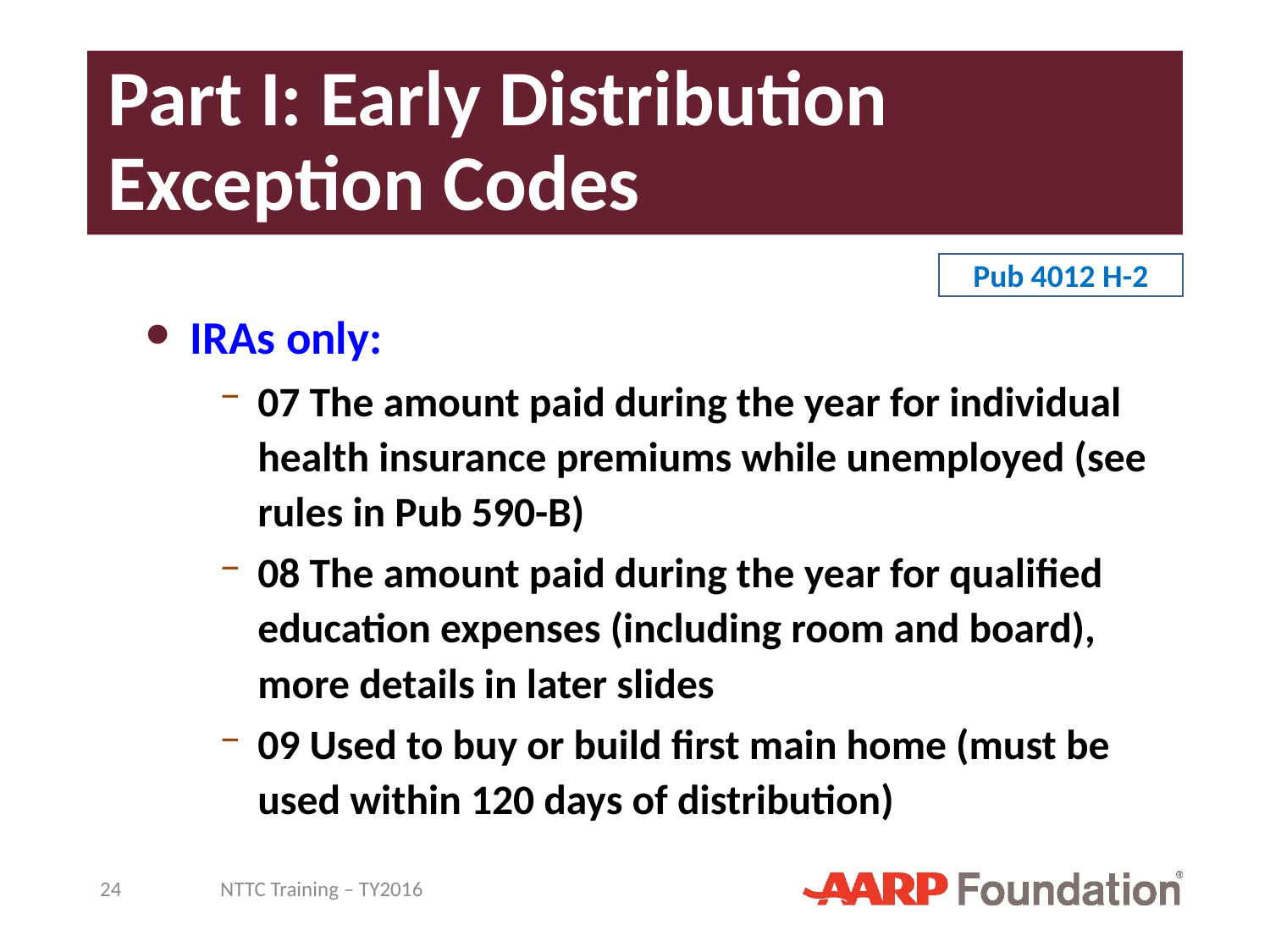

# Part I: Early Distribution Exception Codes
Pub 4012 H-2
IRAs only:
07 The amount paid during the year for individual health insurance premiums while unemployed (see rules in Pub 590-B)
08 The amount paid during the year for qualified education expenses (including room and board), more details in later slides
09 Used to buy or build first main home (must be used within 120 days of distribution)
24
NTTC Training – TY2016